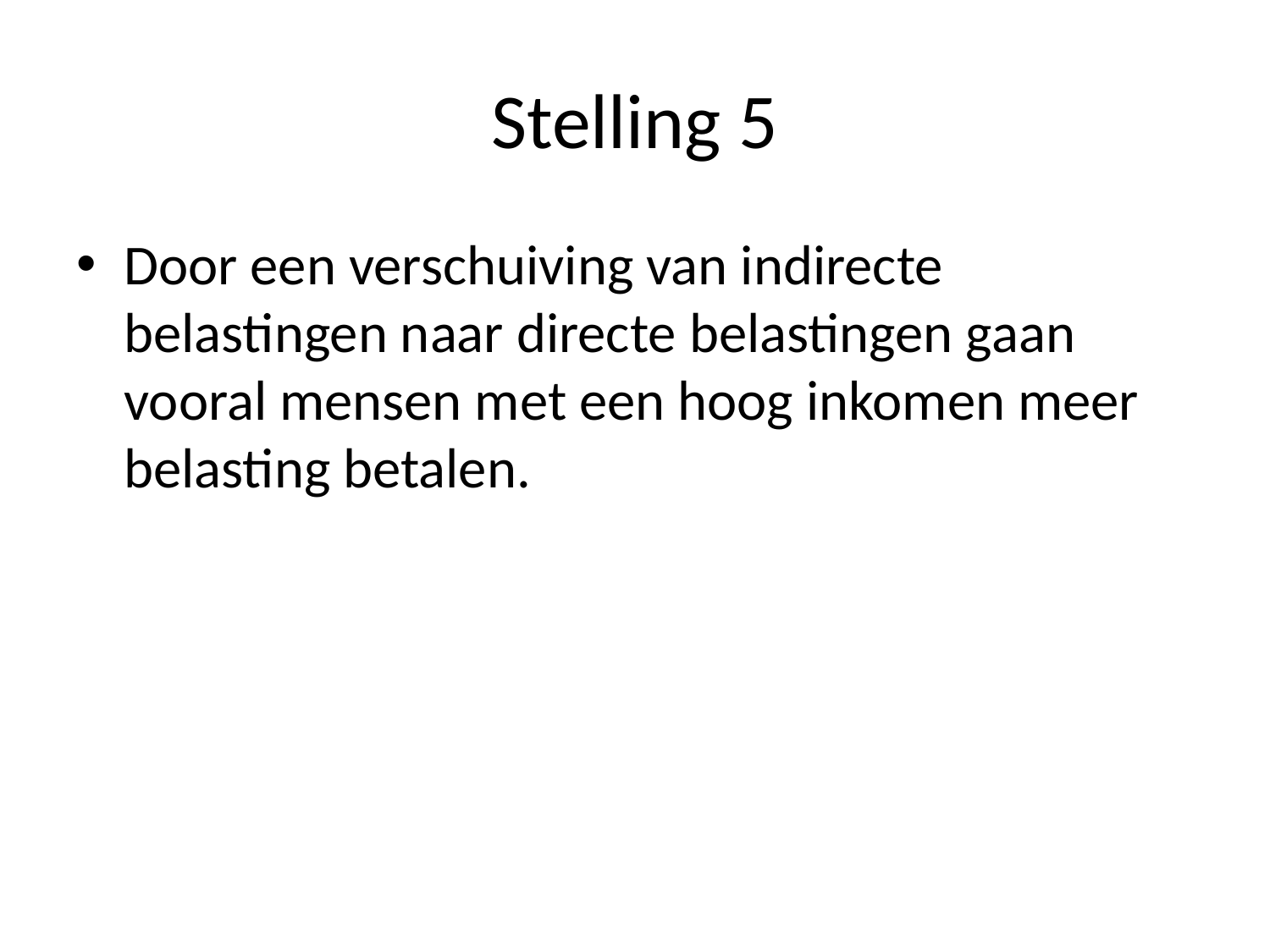

# Stelling 5
Door een verschuiving van indirecte belastingen naar directe belastingen gaan vooral mensen met een hoog inkomen meer belasting betalen.